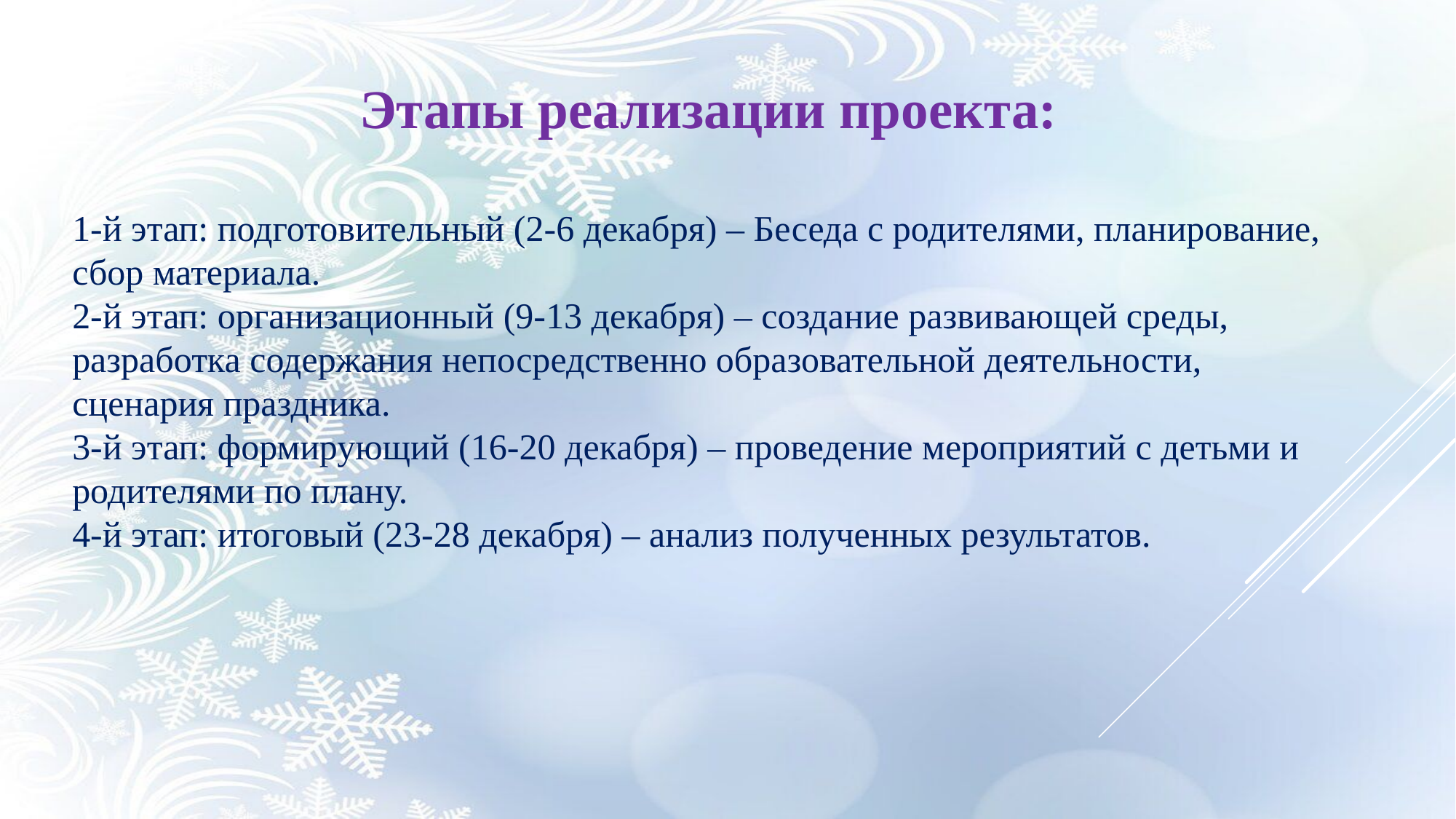

Этапы реализации проекта:

1-й этап: подготовительный (2-6 декабря) – Беседа с родителями, планирование, сбор материала.
2-й этап: организационный (9-13 декабря) – создание развивающей среды, разработка содержания непосредственно образовательной деятельности, сценария праздника.
3-й этап: формирующий (16-20 декабря) – проведение мероприятий с детьми и родителями по плану.
4-й этап: итоговый (23-28 декабря) – анализ полученных результатов.